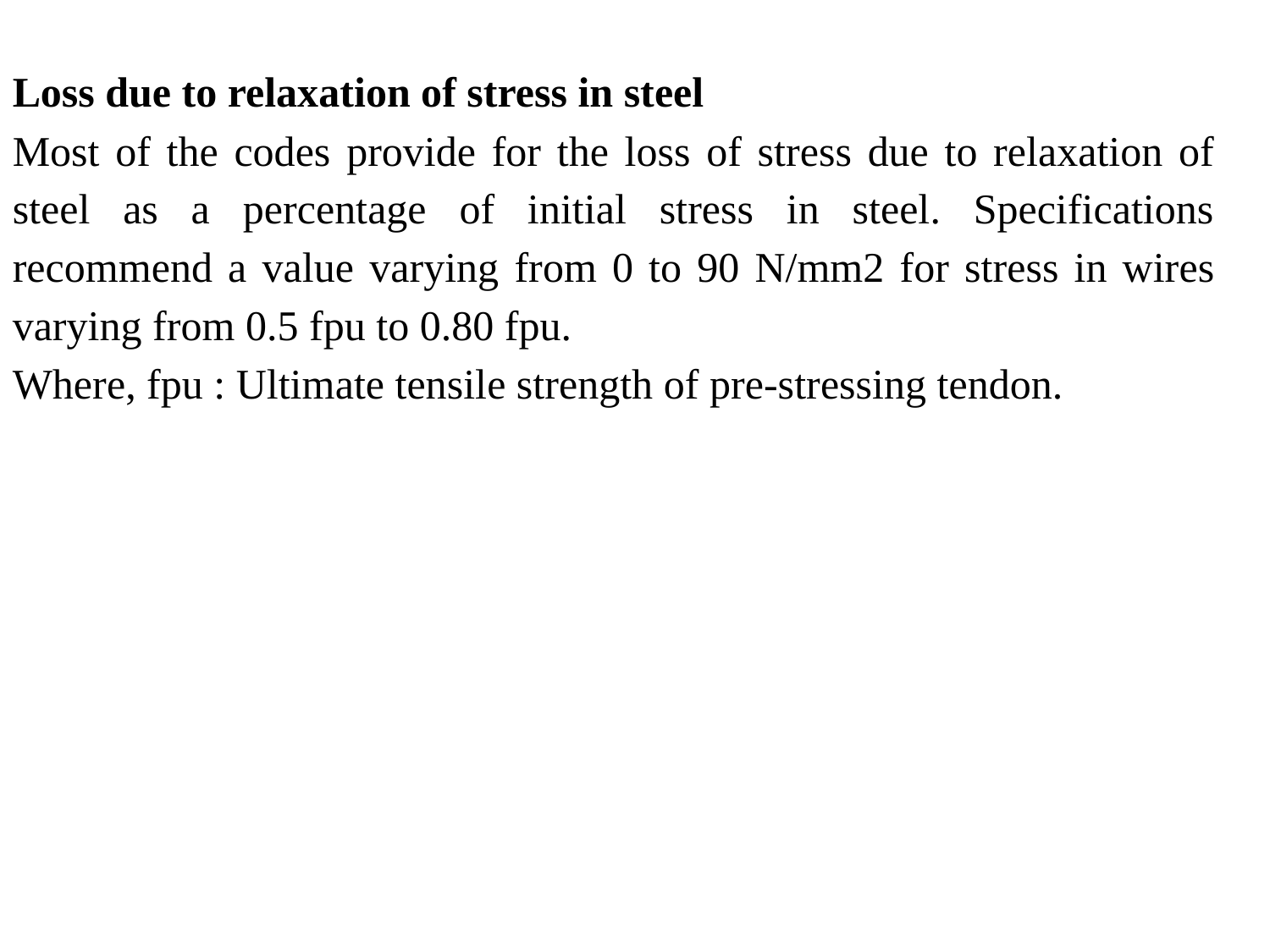

Loss due to relaxation of stress in steel
Most of the codes provide for the loss of stress due to relaxation of steel as a percentage of initial stress in steel. Specifications recommend a value varying from 0 to 90 N/mm2 for stress in wires varying from 0.5 fpu to 0.80 fpu.
Where, fpu : Ultimate tensile strength of pre-stressing tendon.